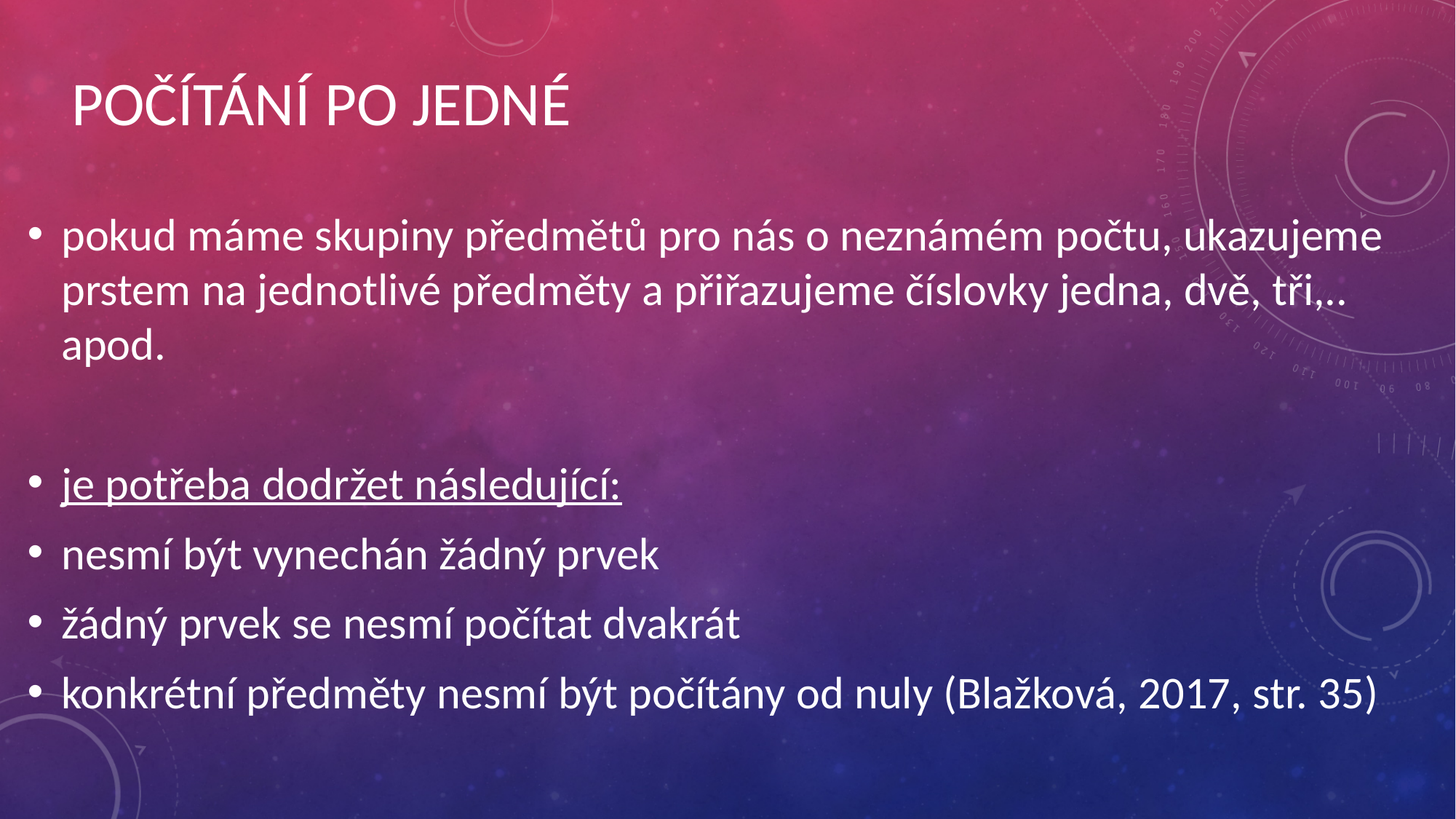

# Počítání po jedné
pokud máme skupiny předmětů pro nás o neznámém počtu, ukazujeme prstem na jednotlivé předměty a přiřazujeme číslovky jedna, dvě, tři,.. apod.

je potřeba dodržet následující:
nesmí být vynechán žádný prvek
žádný prvek se nesmí počítat dvakrát
konkrétní předměty nesmí být počítány od nuly (Blažková, 2017, str. 35)